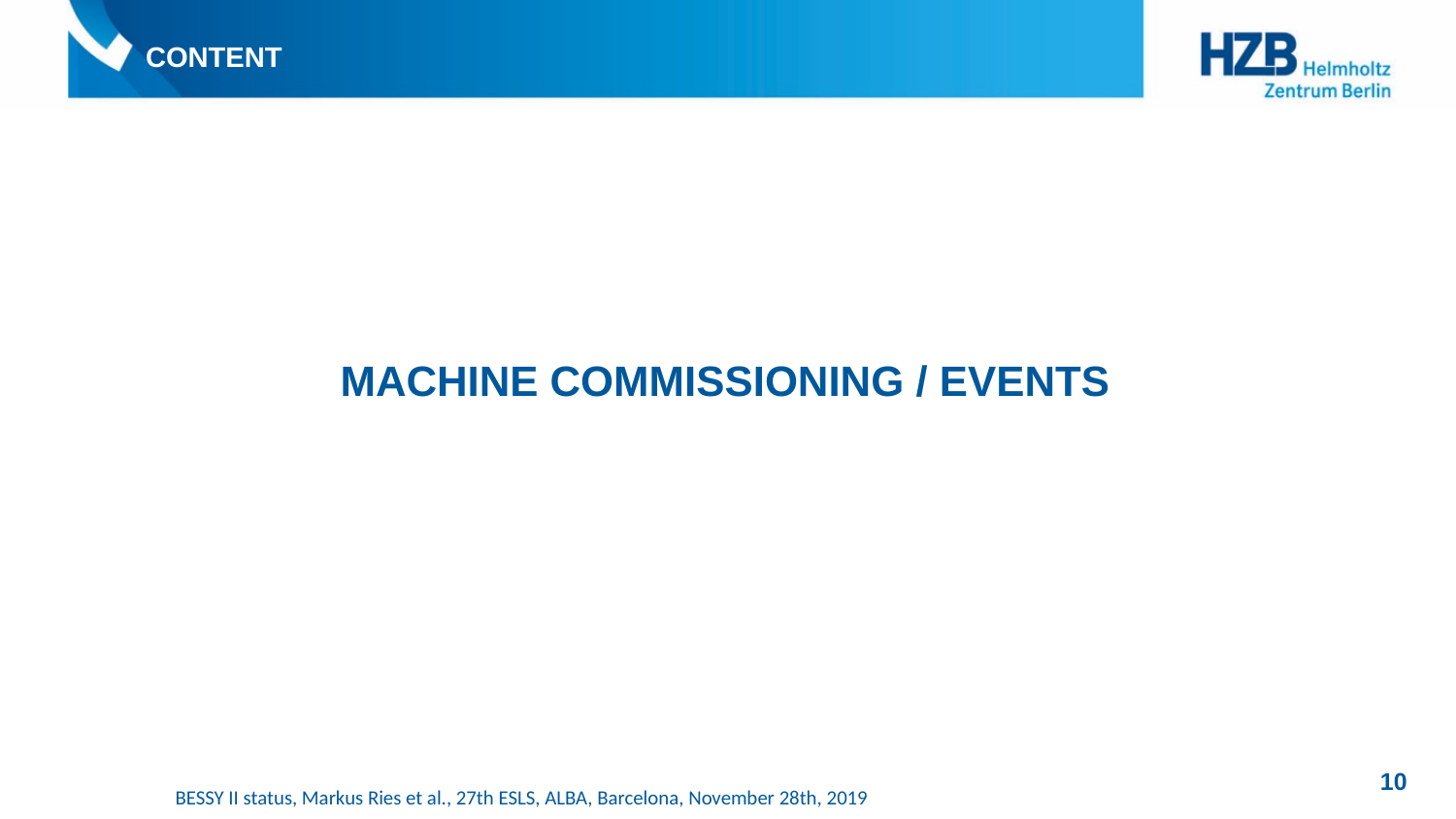

# content

Machine commissioning / Events

10
BESSY II status, Markus Ries et al., 27th ESLS, ALBA, Barcelona, November 28th, 2019